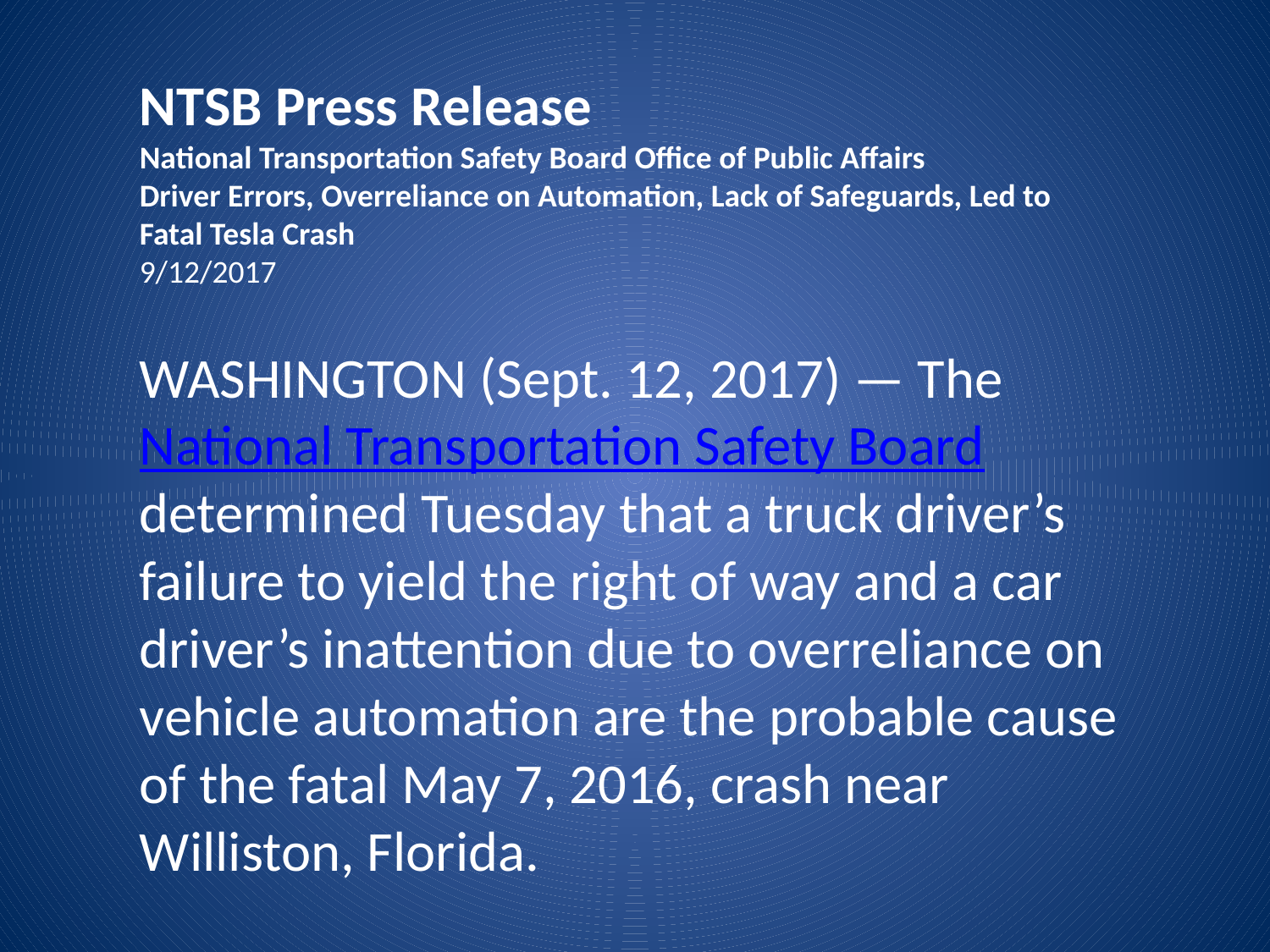

NTSB Press Release
National Transportation Safety Board Office of Public Affairs
Driver Errors, Overreliance on Automation, Lack of Safeguards, Led to Fatal Tesla Crash
9/12/2017
WASHINGTON (Sept. 12, 2017) — The National Transportation Safety Board determined Tuesday that a truck driver’s failure to yield the right of way and a car driver’s inattention due to overreliance on vehicle automation are the probable cause of the fatal May 7, 2016, crash near Williston, Florida.